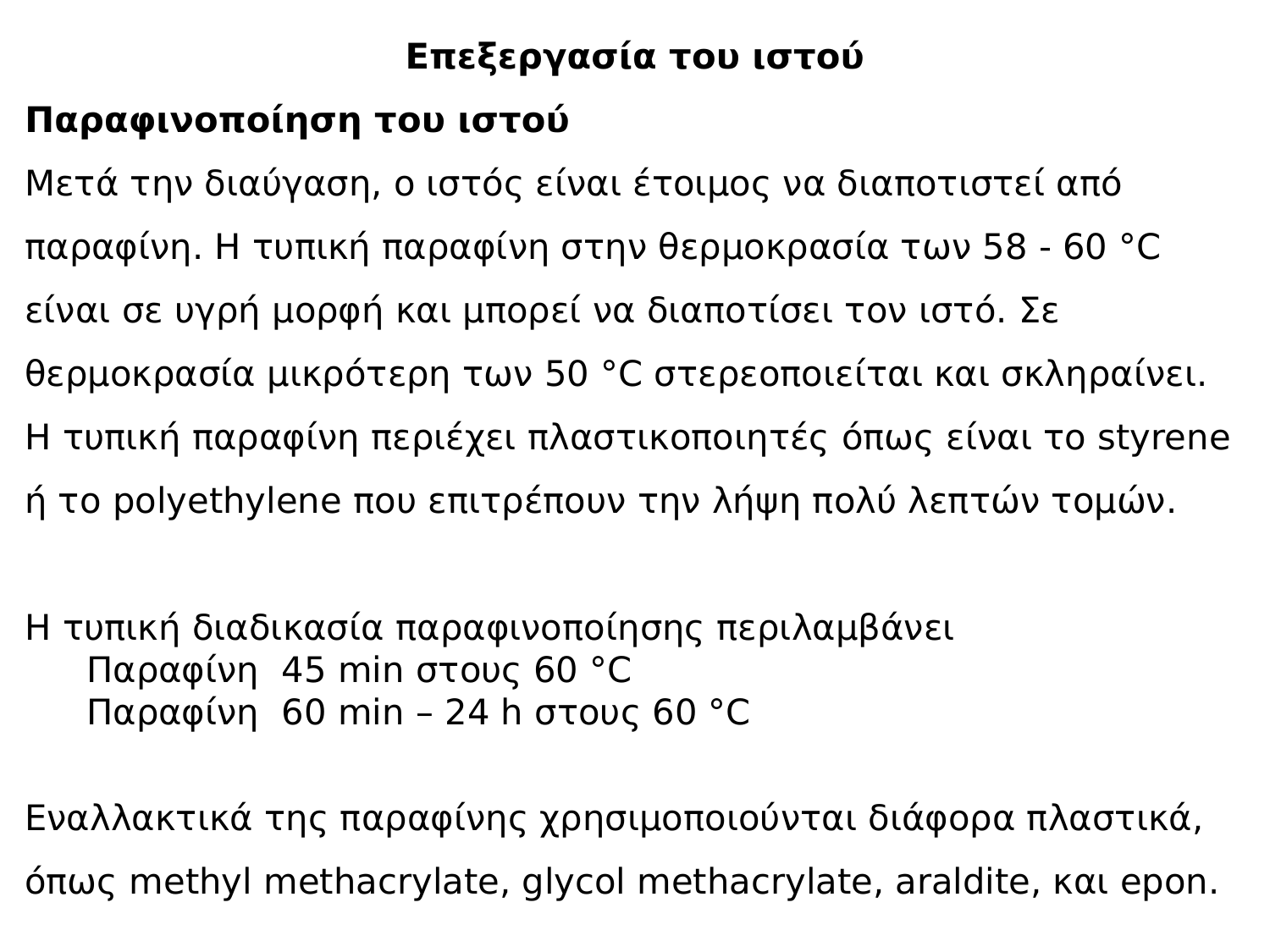

Επεξεργασία του ιστού
Παραφινοποίηση του ιστού
Μετά την διαύγαση, ο ιστός είναι έτοιμος να διαποτιστεί από παραφίνη. Η τυπική παραφίνη στην θερμοκρασία των 58 - 60 °C είναι σε υγρή μορφή και μπορεί να διαποτίσει τον ιστό. Σε θερμοκρασία μικρότερη των 50 °C στερεοποιείται και σκληραίνει.
Η τυπική παραφίνη περιέχει πλαστικοποιητές όπως είναι το styrene ή το polyethylene που επιτρέπουν την λήψη πολύ λεπτών τομών.

Η τυπική διαδικασία παραφινοποίησης περιλαμβάνει
Παραφίνη  45 min στους 60 °C
Παραφίνη  60 min – 24 h στους 60 °C

Εναλλακτικά της παραφίνης χρησιµοποιούνται διάφορα πλαστικά, όπως methyl methacrylate, glycol methacrylate, araldite, και epon.